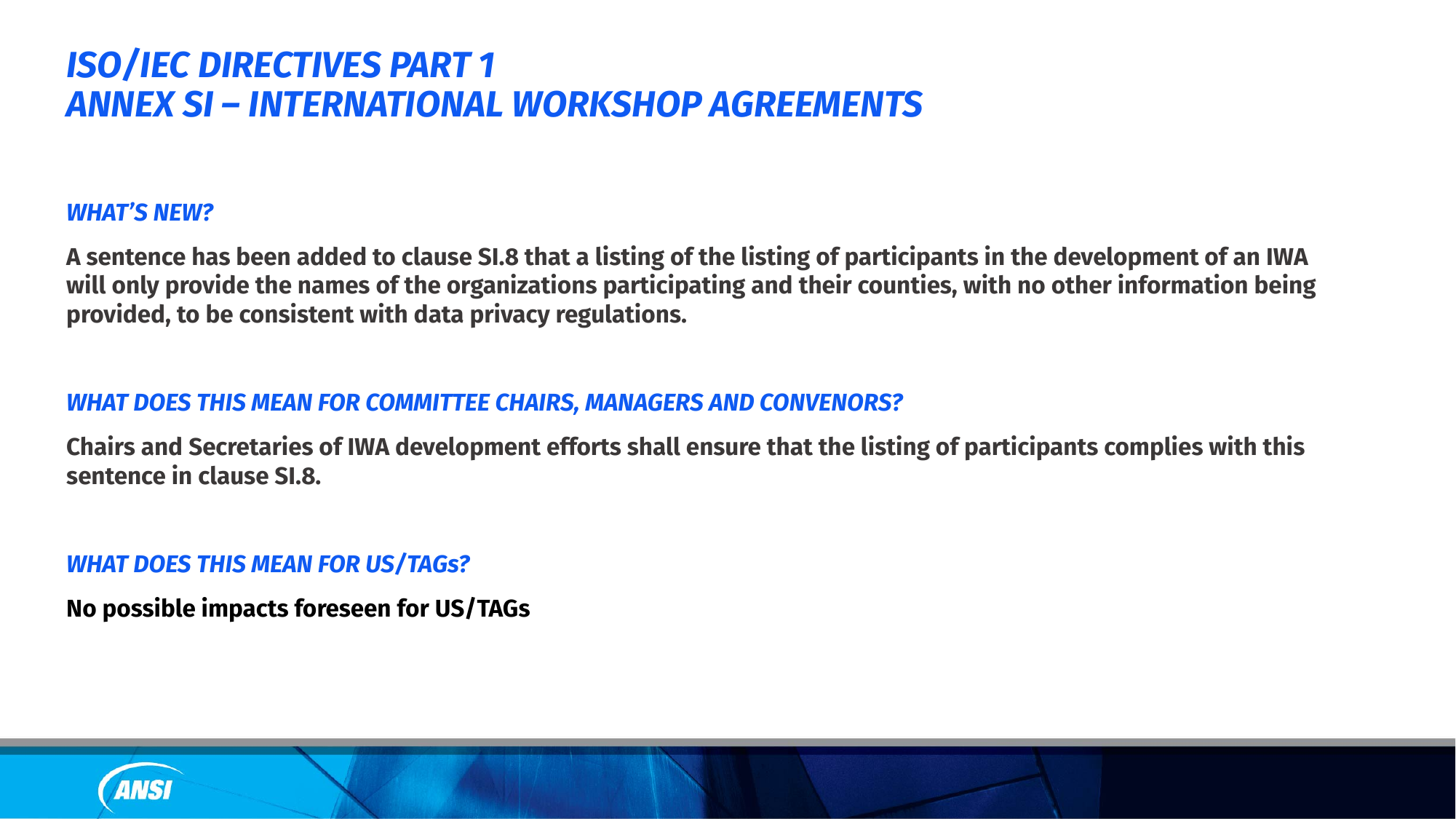

ISO/IEC DIRECTIVES PART 1
ANNEX SI – INTERNATIONAL WORKSHOP AGREEMENTS
WHAT’S NEW?
A sentence has been added to clause SI.8 that a listing of the listing of participants in the development of an IWA will only provide the names of the organizations participating and their counties, with no other information being provided, to be consistent with data privacy regulations.

WHAT DOES THIS MEAN FOR COMMITTEE CHAIRS, MANAGERS AND CONVENORS?
Chairs and Secretaries of IWA development efforts shall ensure that the listing of participants complies with this sentence in clause SI.8.

WHAT DOES THIS MEAN FOR US/TAGs?
No possible impacts foreseen for US/TAGs